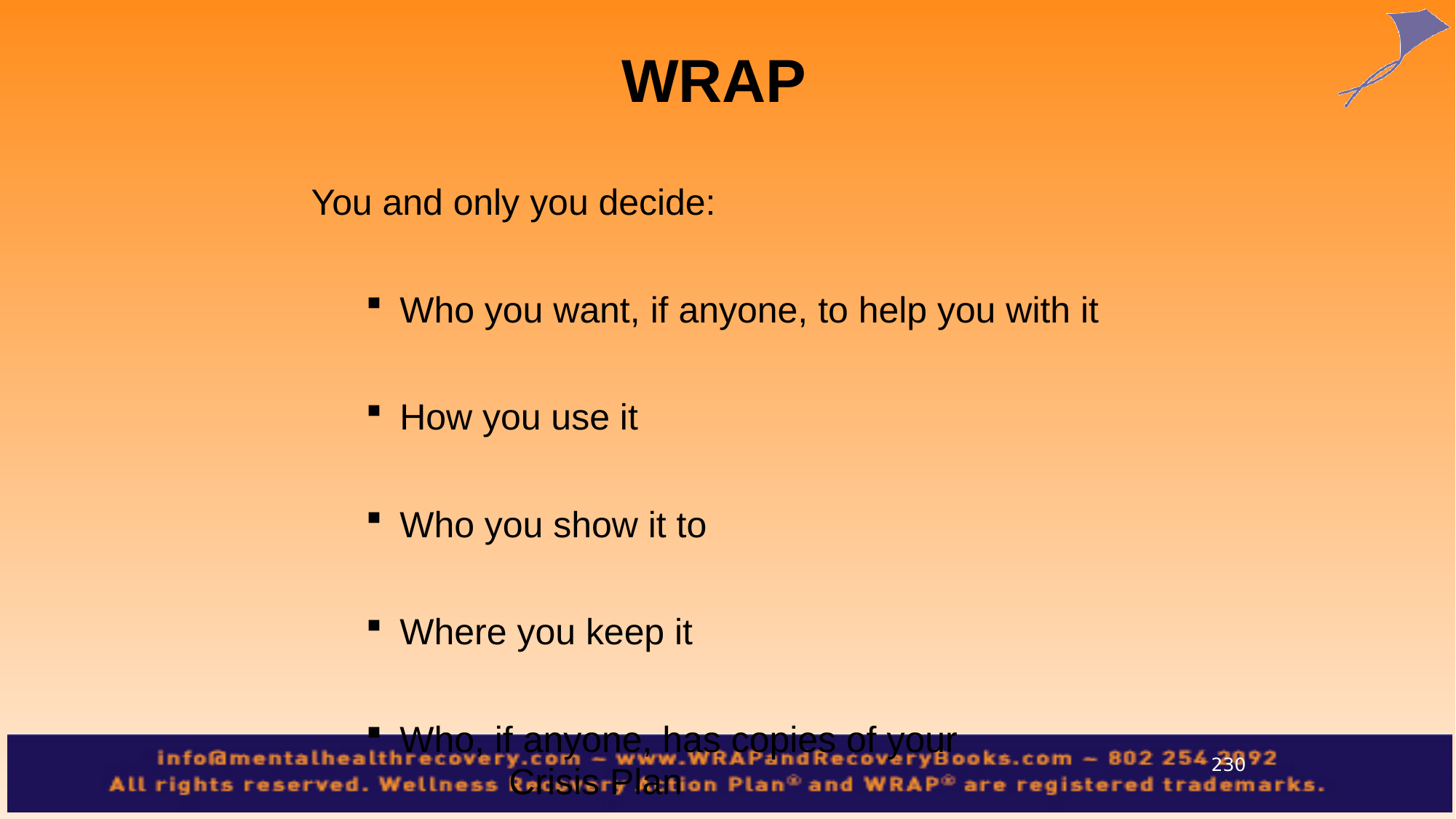

WRAP
You and only you decide:

Who you want, if anyone, to help you with it

How you use it

Who you show it to

Where you keep it

Who, if anyone, has copies of your
		Crisis Plan

230